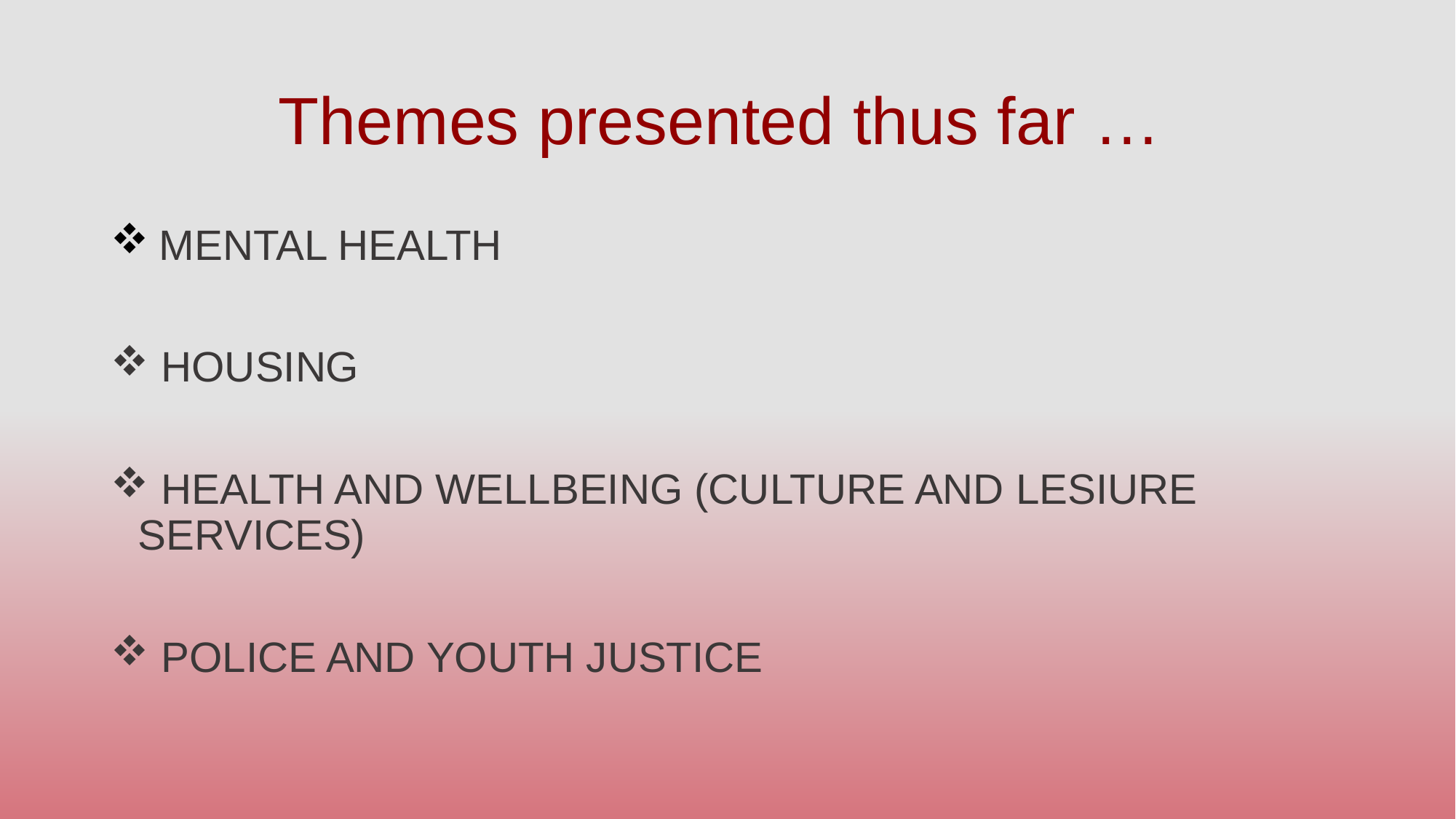

# Themes presented thus far …
 MENTAL HEALTH

 HOUSING

 HEALTH AND WELLBEING (CULTURE AND LESIURE SERVICES)

 POLICE AND YOUTH JUSTICE